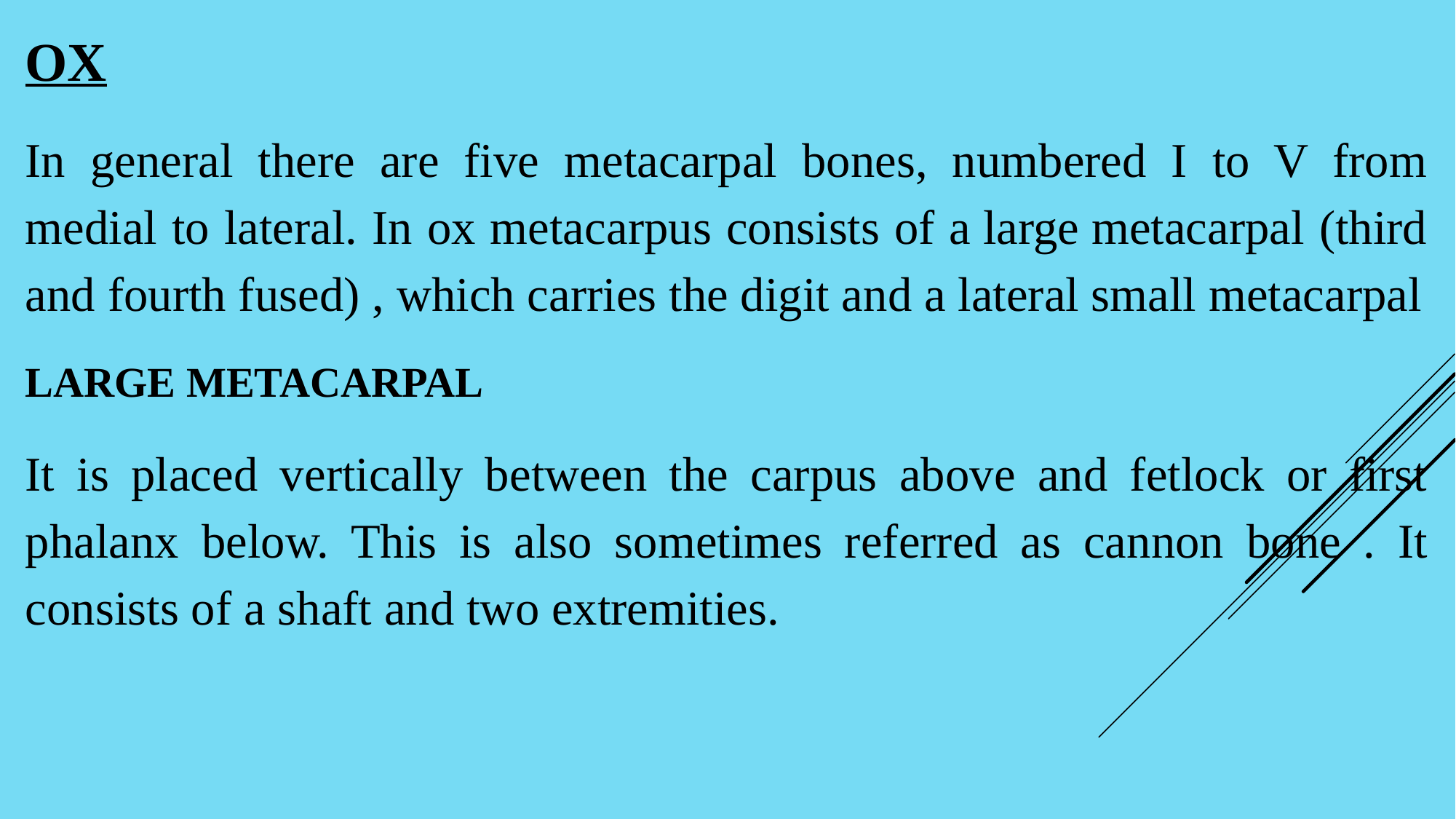

OX
In general there are five metacarpal bones, numbered I to V from medial to lateral. In ox metacarpus consists of a large metacarpal (third and fourth fused) , which carries the digit and a lateral small metacarpal
LARGE METACARPAL
It is placed vertically between the carpus above and fetlock or first phalanx below. This is also sometimes referred as cannon bone . It consists of a shaft and two extremities.